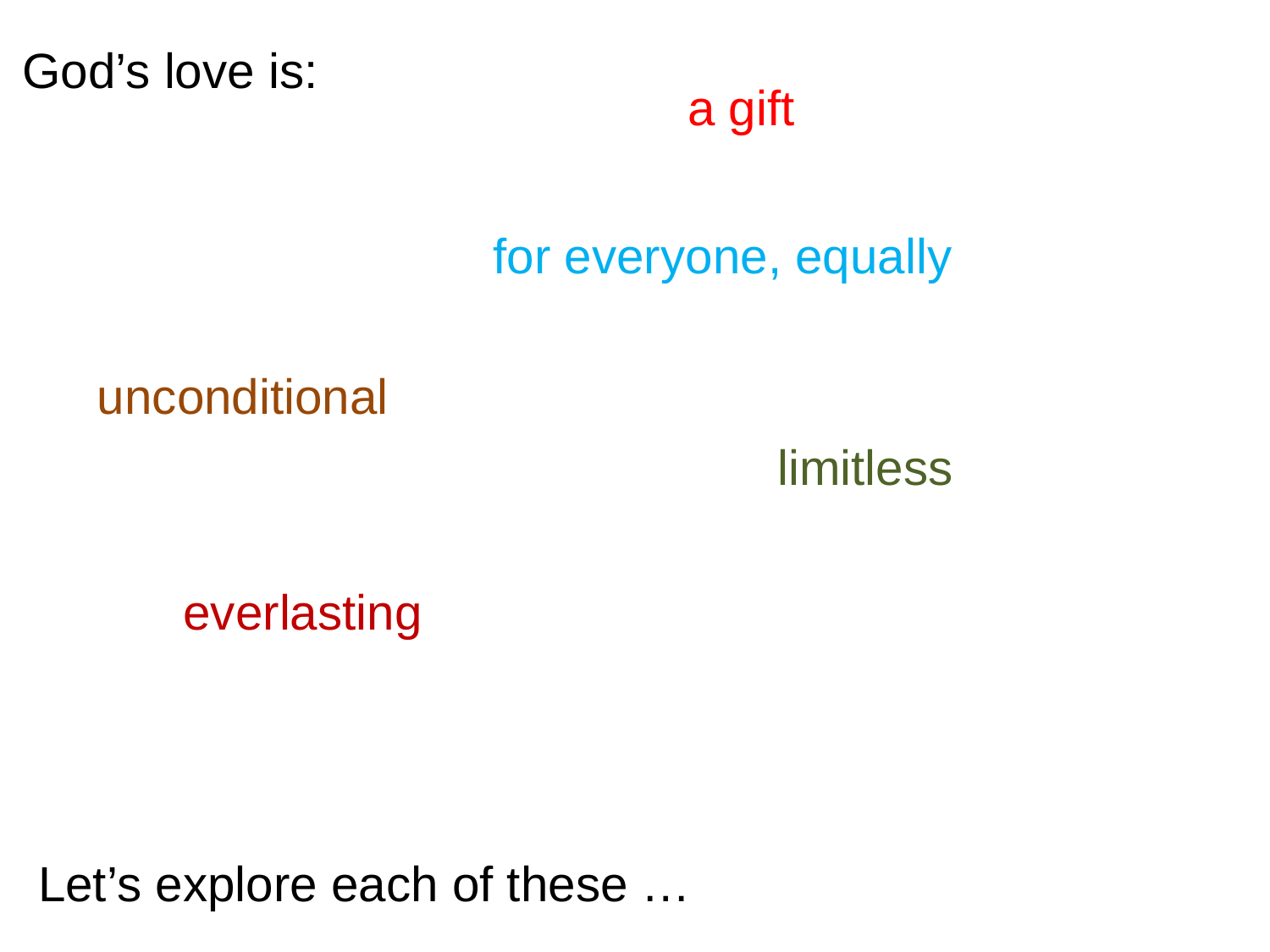

God’s love is:
a gift
for everyone, equally
unconditional
limitless
everlasting
Let’s explore each of these …